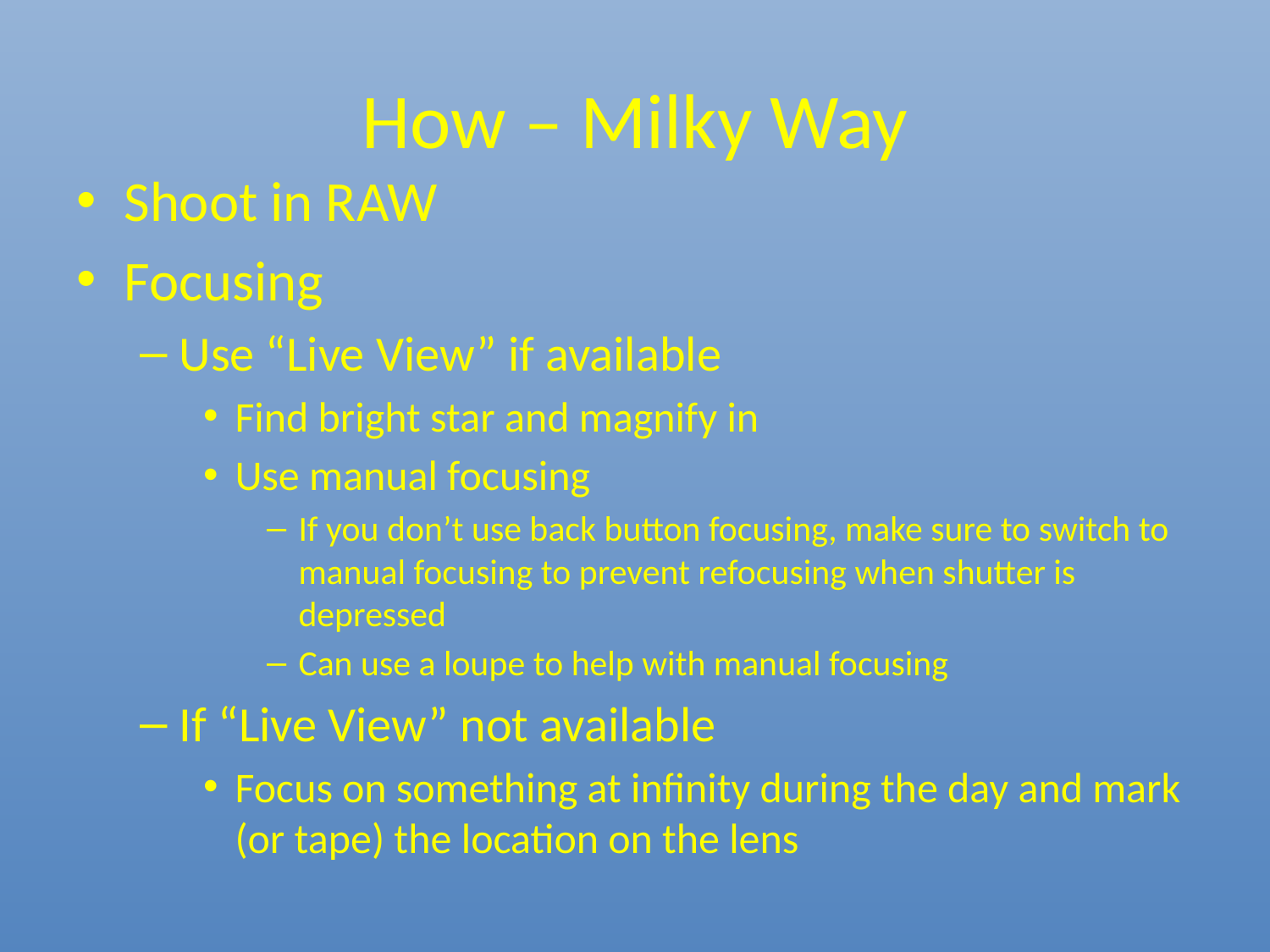

# How – Milky Way
Shoot in RAW
Focusing
Use “Live View” if available
Find bright star and magnify in
Use manual focusing
If you don’t use back button focusing, make sure to switch to manual focusing to prevent refocusing when shutter is depressed
Can use a loupe to help with manual focusing
If “Live View” not available
Focus on something at infinity during the day and mark (or tape) the location on the lens